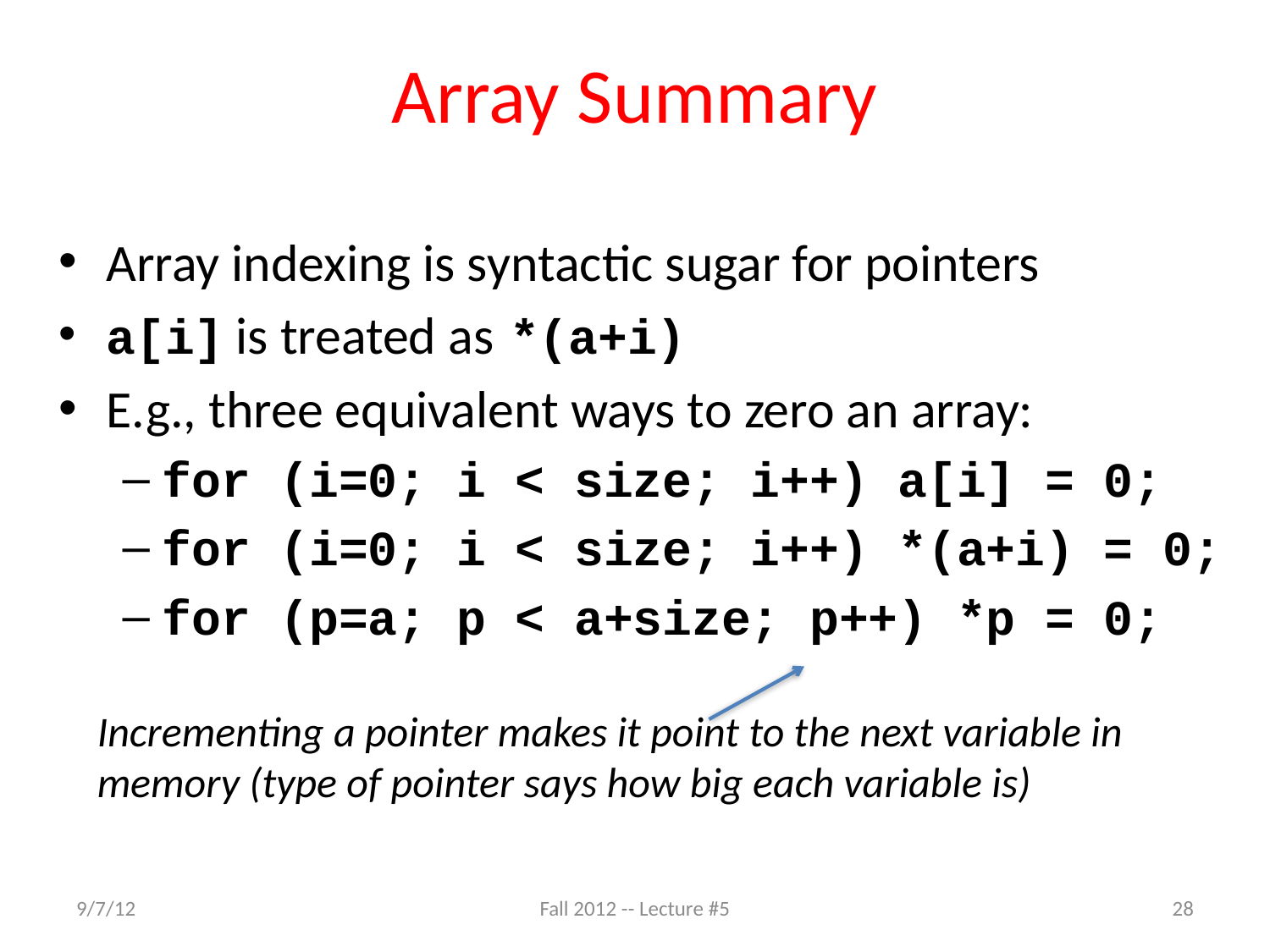

# Array Summary
Array indexing is syntactic sugar for pointers
a[i] is treated as *(a+i)
E.g., three equivalent ways to zero an array:
for (i=0; i < size; i++) a[i] = 0;
for (i=0; i < size; i++) *(a+i) = 0;
for (p=a; p < a+size; p++) *p = 0;

Incrementing a pointer makes it point to the next variable in memory (type of pointer says how big each variable is)
9/7/12
Fall 2012 -- Lecture #5
28